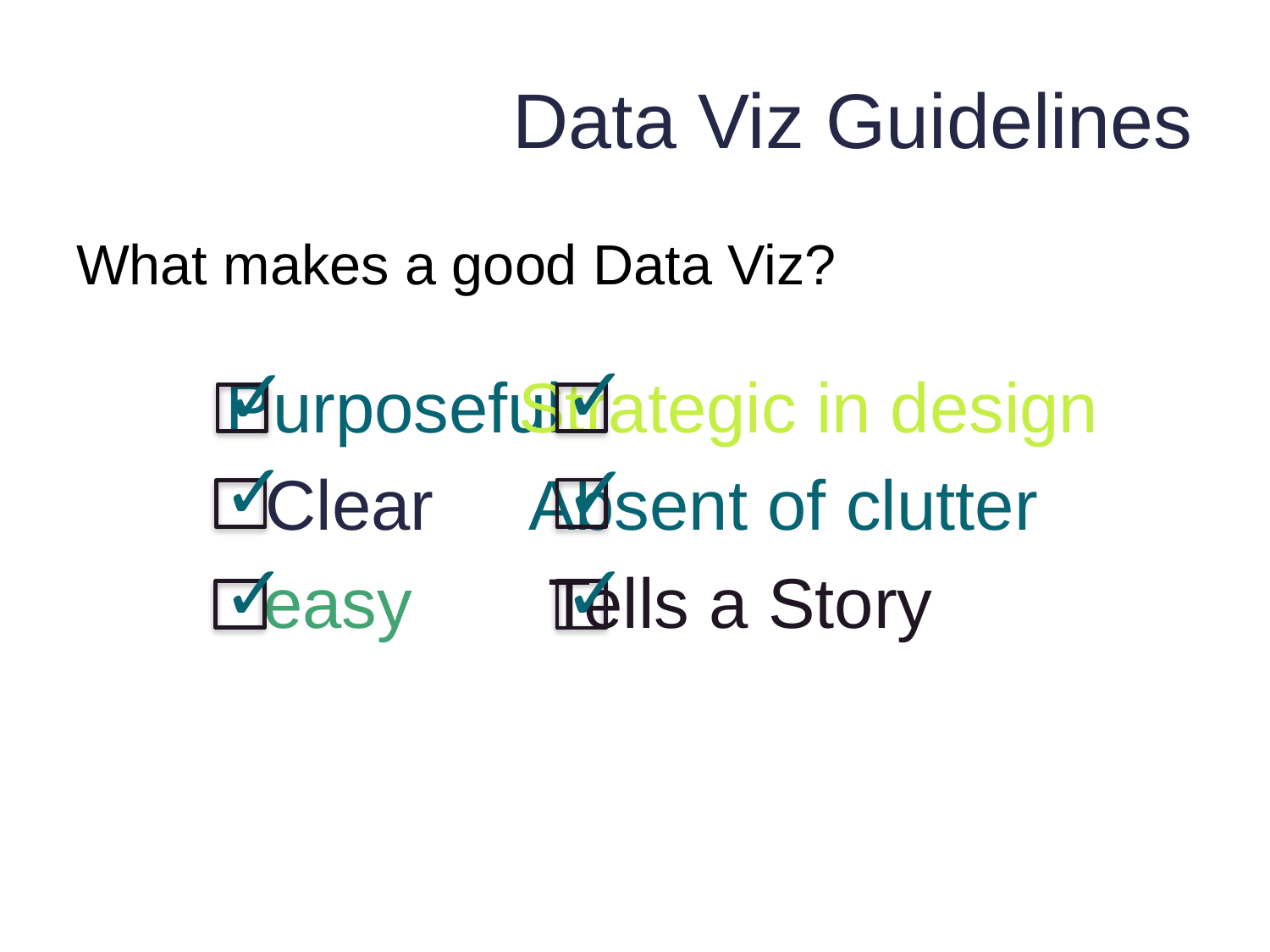

# Data Viz Guidelines
What makes a good Data Viz?
✓
✓
Purposeful
Strategic in design

✓
✓
Clear
Absent of clutter

✓
✓
easy
Tells a Story